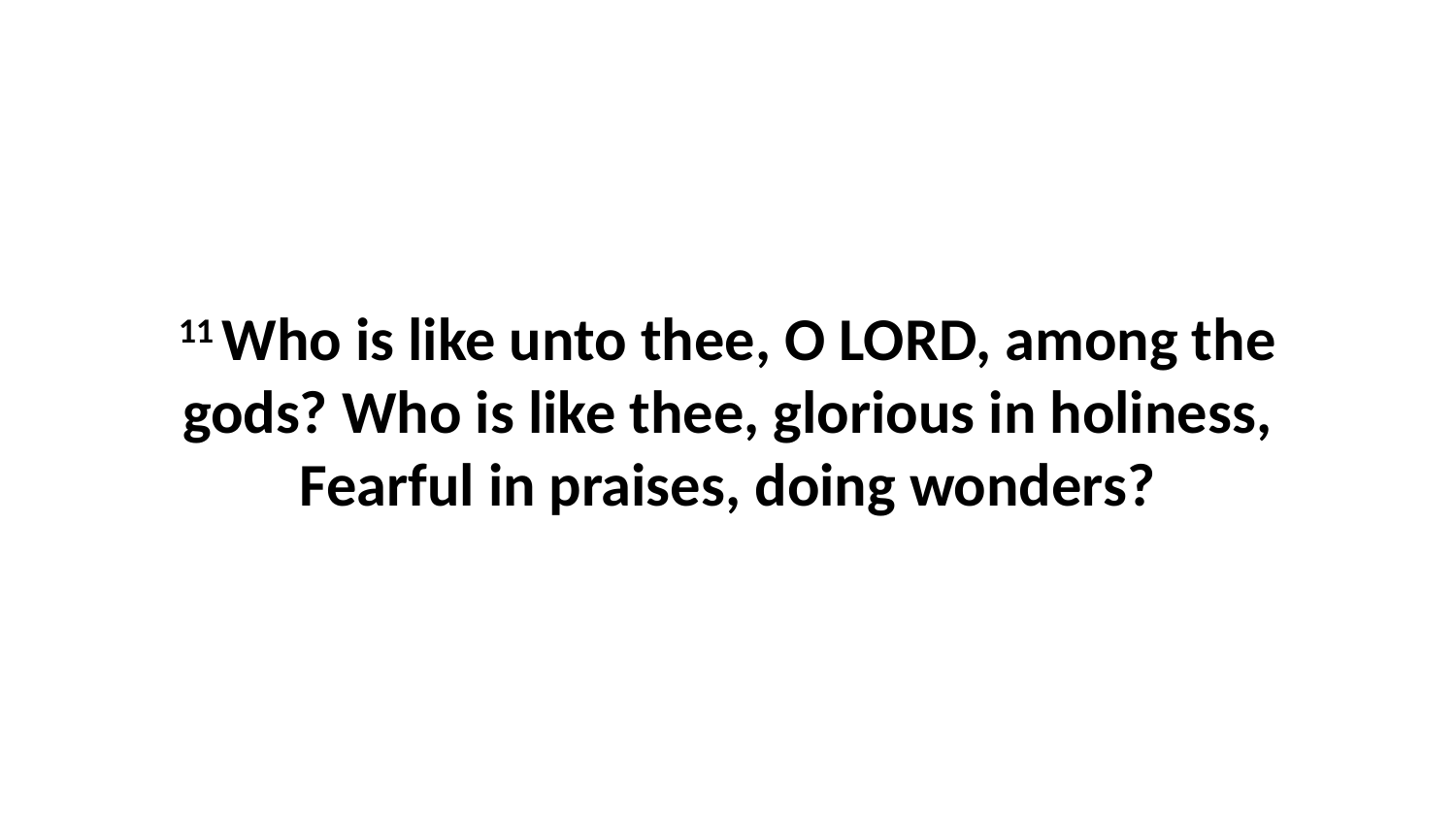

11 Who is like unto thee, O LORD, among the gods? Who is like thee, glorious in holiness, Fearful in praises, doing wonders?